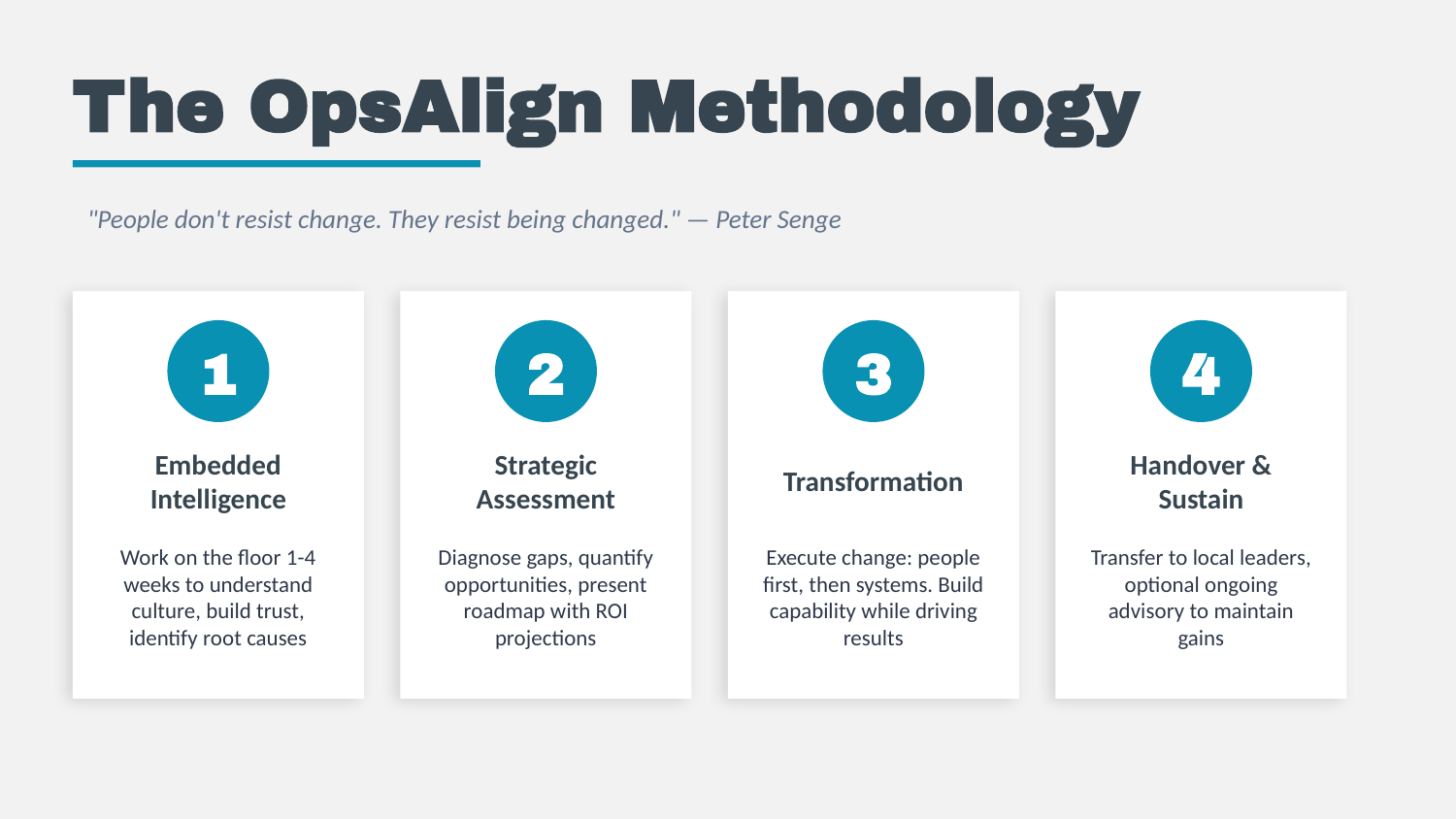

The OpsAlign Methodology

"People don't resist change. They resist being changed." — Peter Senge

1
2
3
4
Embedded Intelligence
Strategic Assessment
Transformation
Handover & Sustain
Work on the floor 1-4 weeks to understand culture, build trust, identify root causes
Diagnose gaps, quantify opportunities, present roadmap with ROI projections
Execute change: people first, then systems. Build capability while driving results
Transfer to local leaders, optional ongoing advisory to maintain gains